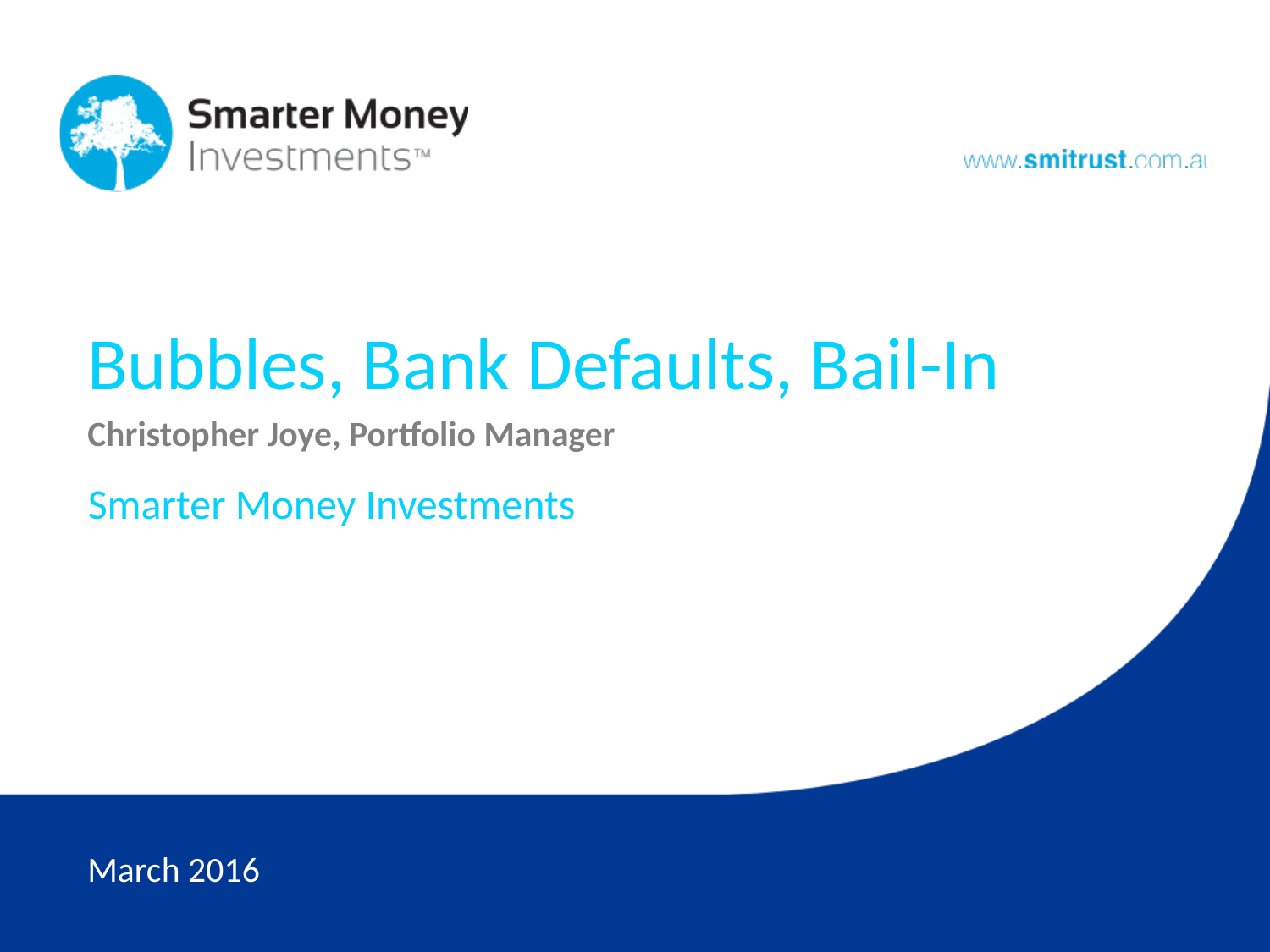

# Bubbles, Bank Defaults, Bail-In
Christopher Joye, Portfolio Manager
Smarter Money Investments
March 2016